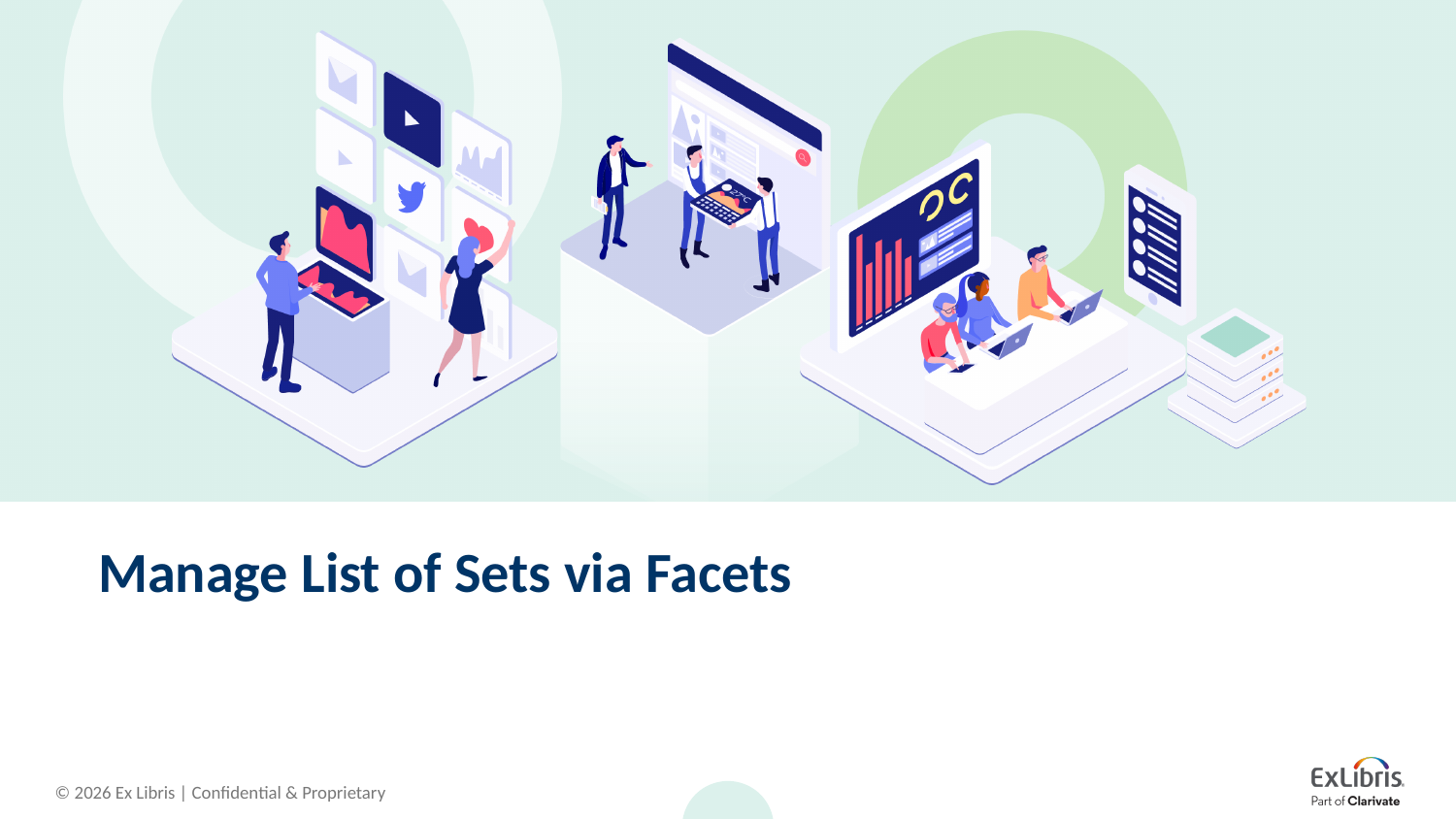

# Manage List of Sets via Facets